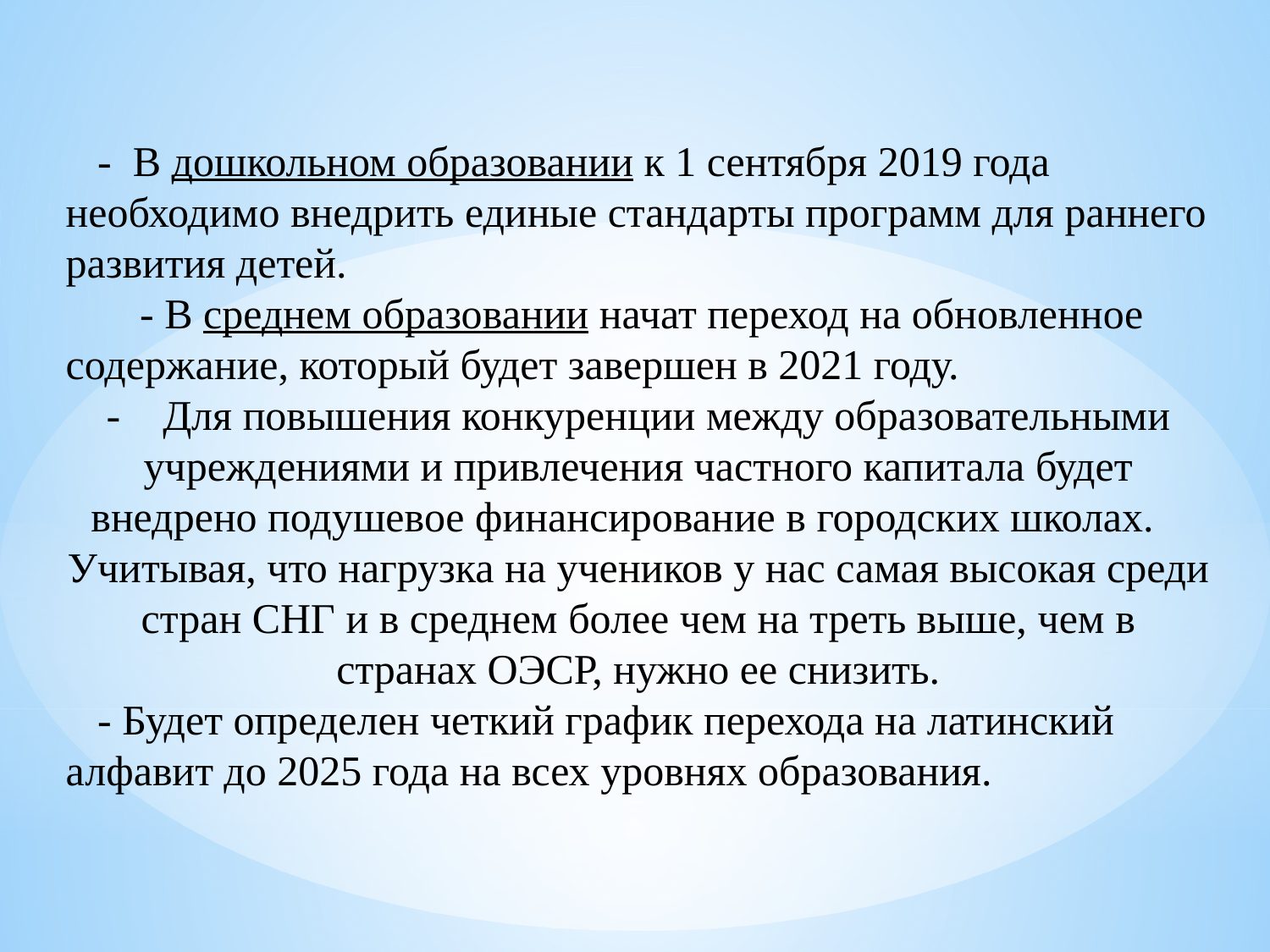

-  В дошкольном образовании к 1 сентября 2019 года необходимо внедрить единые стандарты программ для раннего развития детей.
       - В среднем образовании начат переход на обновленное содержание, который будет завершен в 2021 году.
-    Для повышения конкуренции между образовательными учреждениями и привлечения частного капитала будет внедрено подушевое финансирование в городских школах.    Учитывая, что нагрузка на учеников у нас самая высокая среди стран СНГ и в среднем более чем на треть выше, чем в странах ОЭСР, нужно ее снизить.
   - Будет определен четкий график перехода на латинский алфавит до 2025 года на всех уровнях образования.